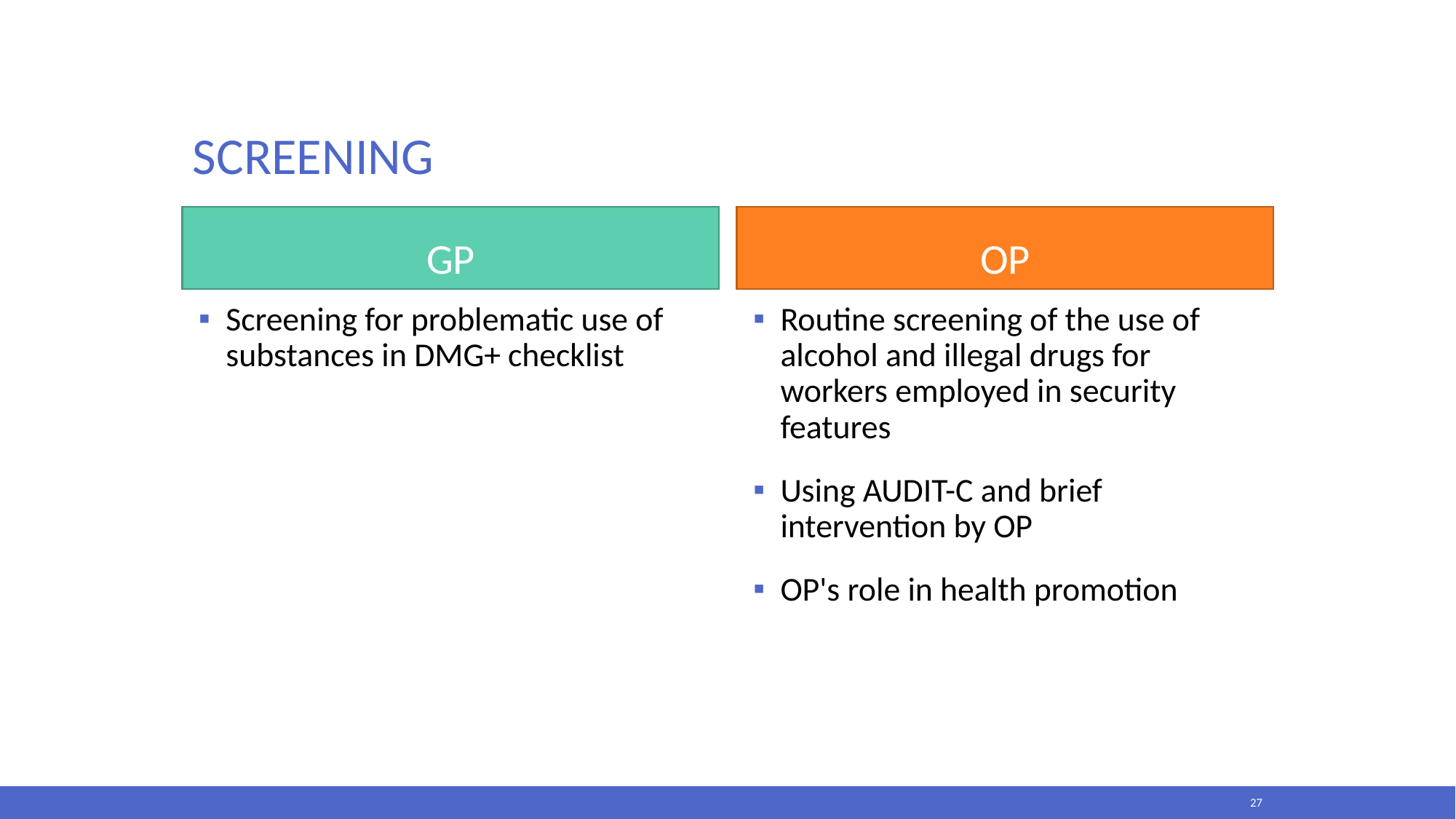

# Screening
GP
OP
Screening for problematic use of substances in DMG+ checklist
Routine screening of the use of alcohol and illegal drugs for workers employed in security features
Using AUDIT-C and brief intervention by OP
OP's role in health promotion
27